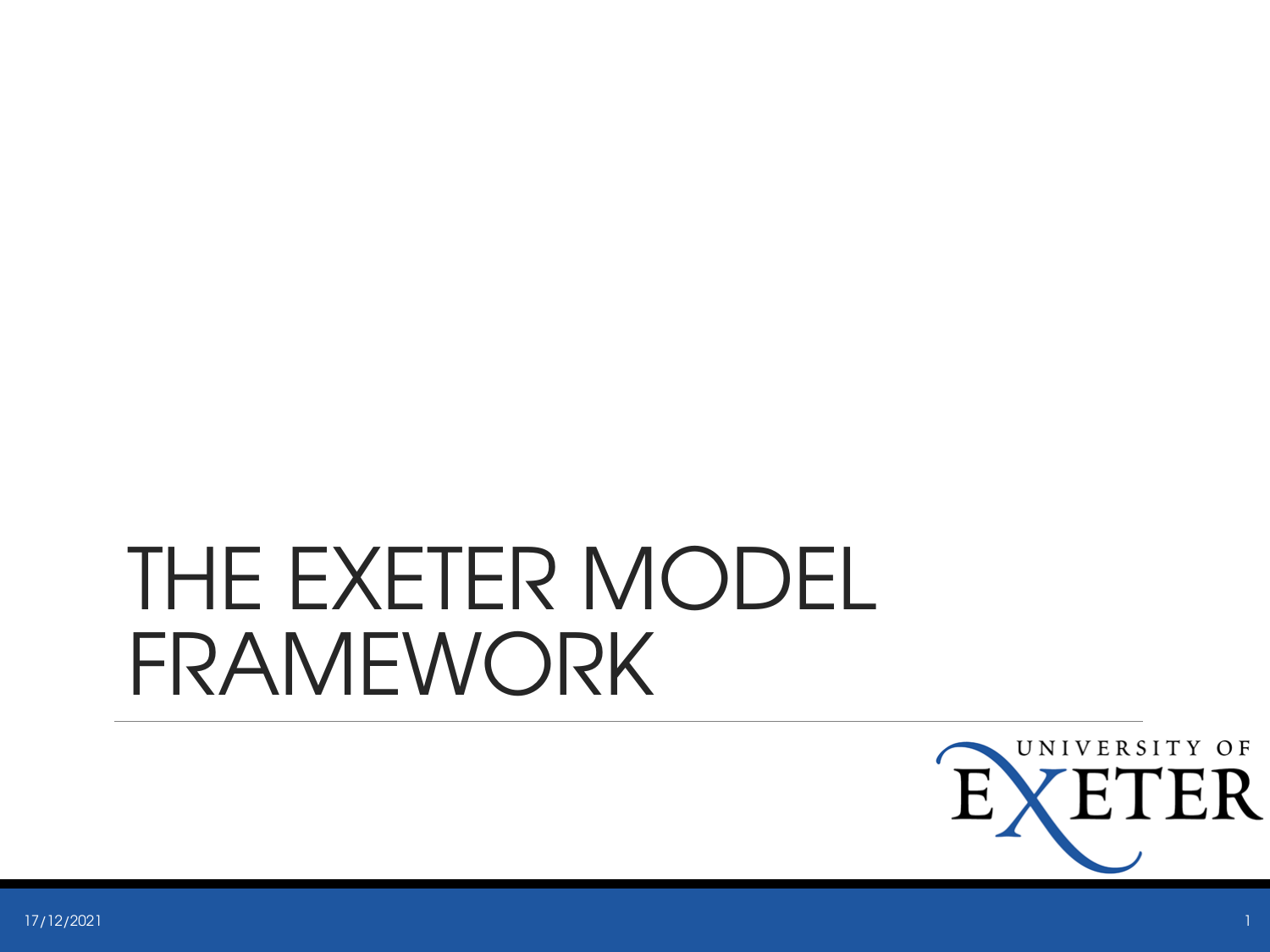

# The exeter model framework
17/12/2021
1